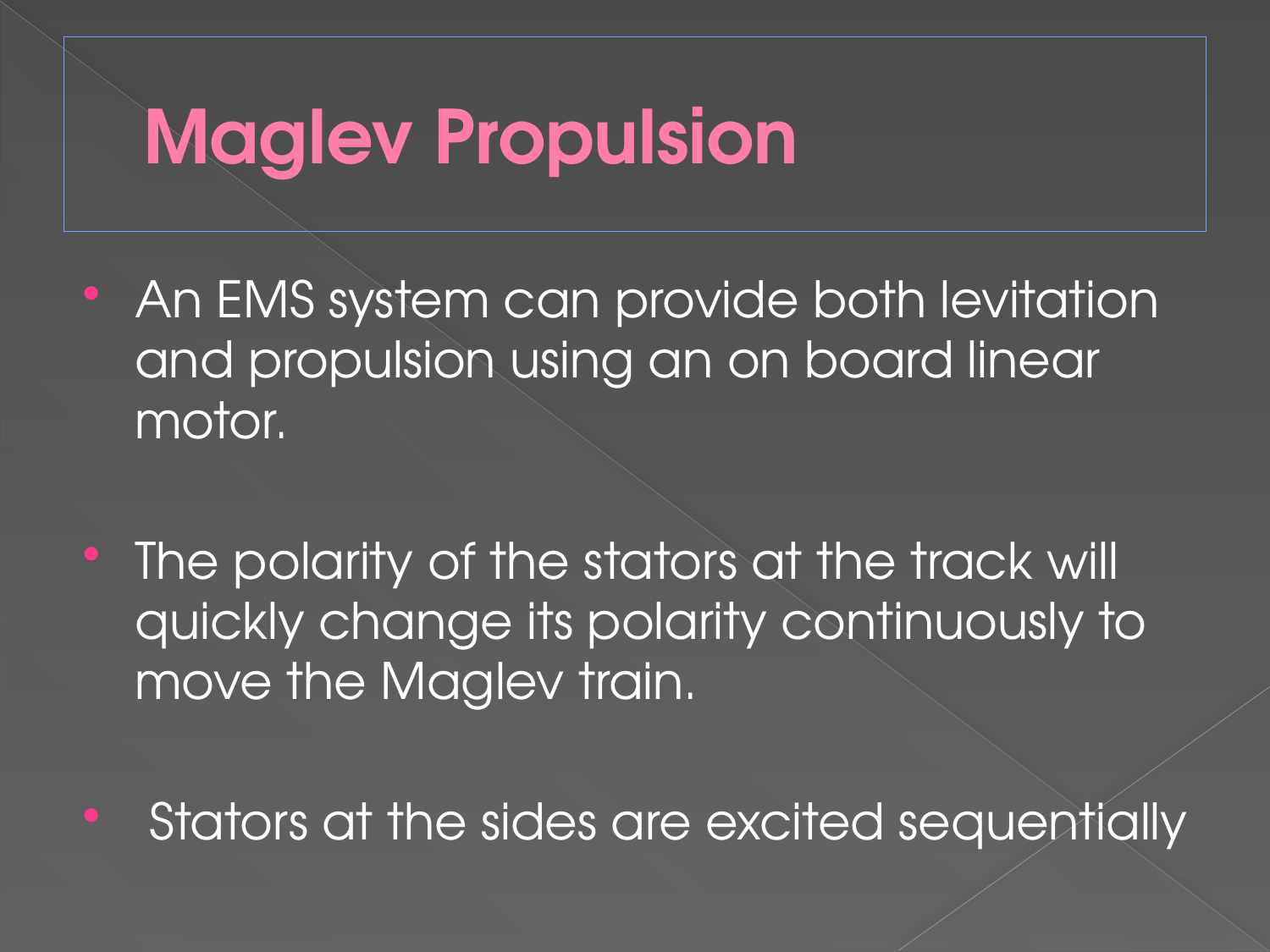

# Maglev Propulsion
An EMS system can provide both levitation and propulsion using an on board linear motor.

The polarity of the stators at the track will quickly change its polarity continuously to move the Maglev train.

 Stators at the sides are excited sequentially